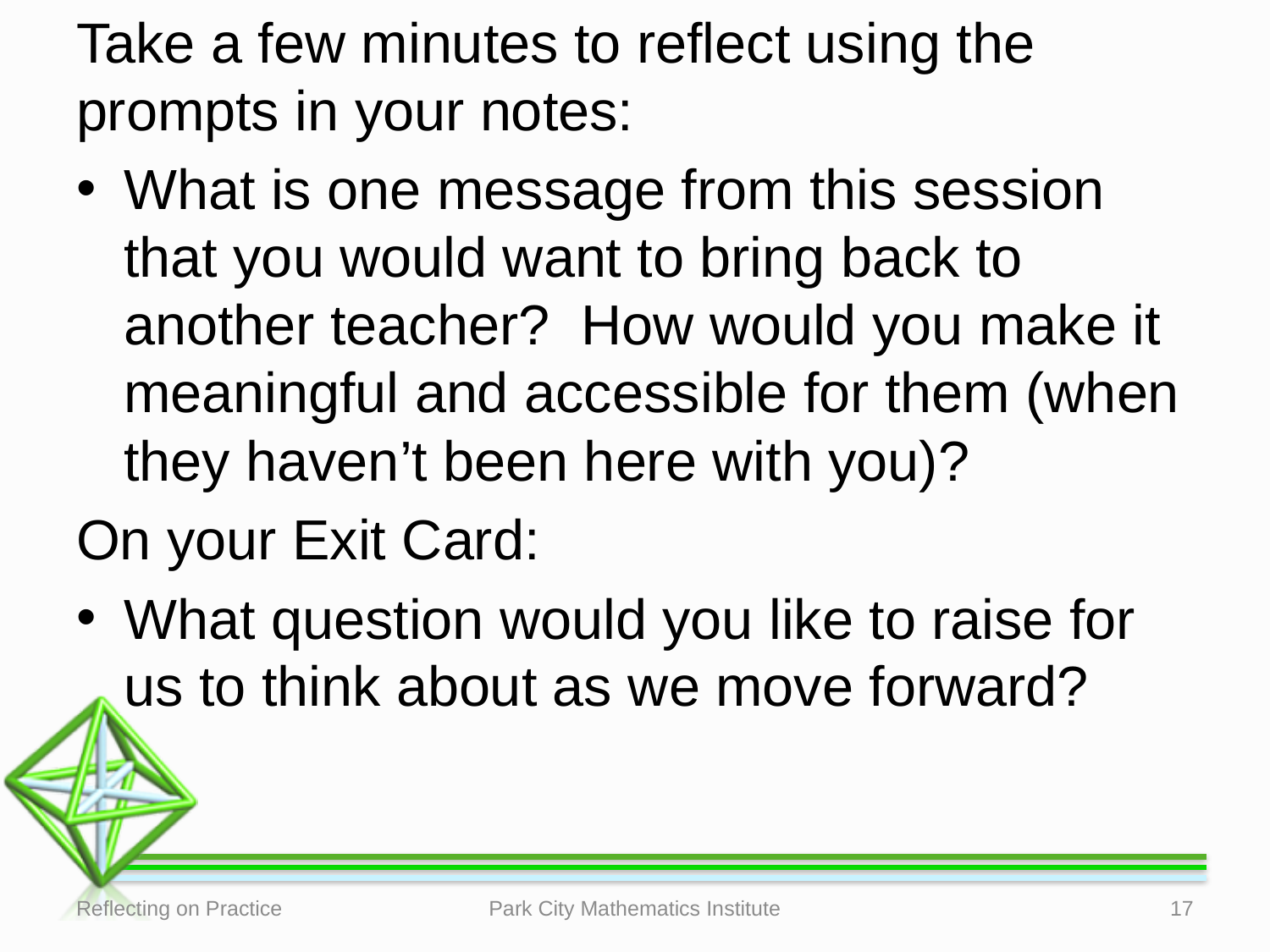

Take a few minutes to reflect using the prompts in your notes:
What is one message from this session that you would want to bring back to another teacher?  How would you make it meaningful and accessible for them (when they haven’t been here with you)?
On your Exit Card:
What question would you like to raise for us to think about as we move forward?
Reflecting on Practice
Park City Mathematics Institute
17